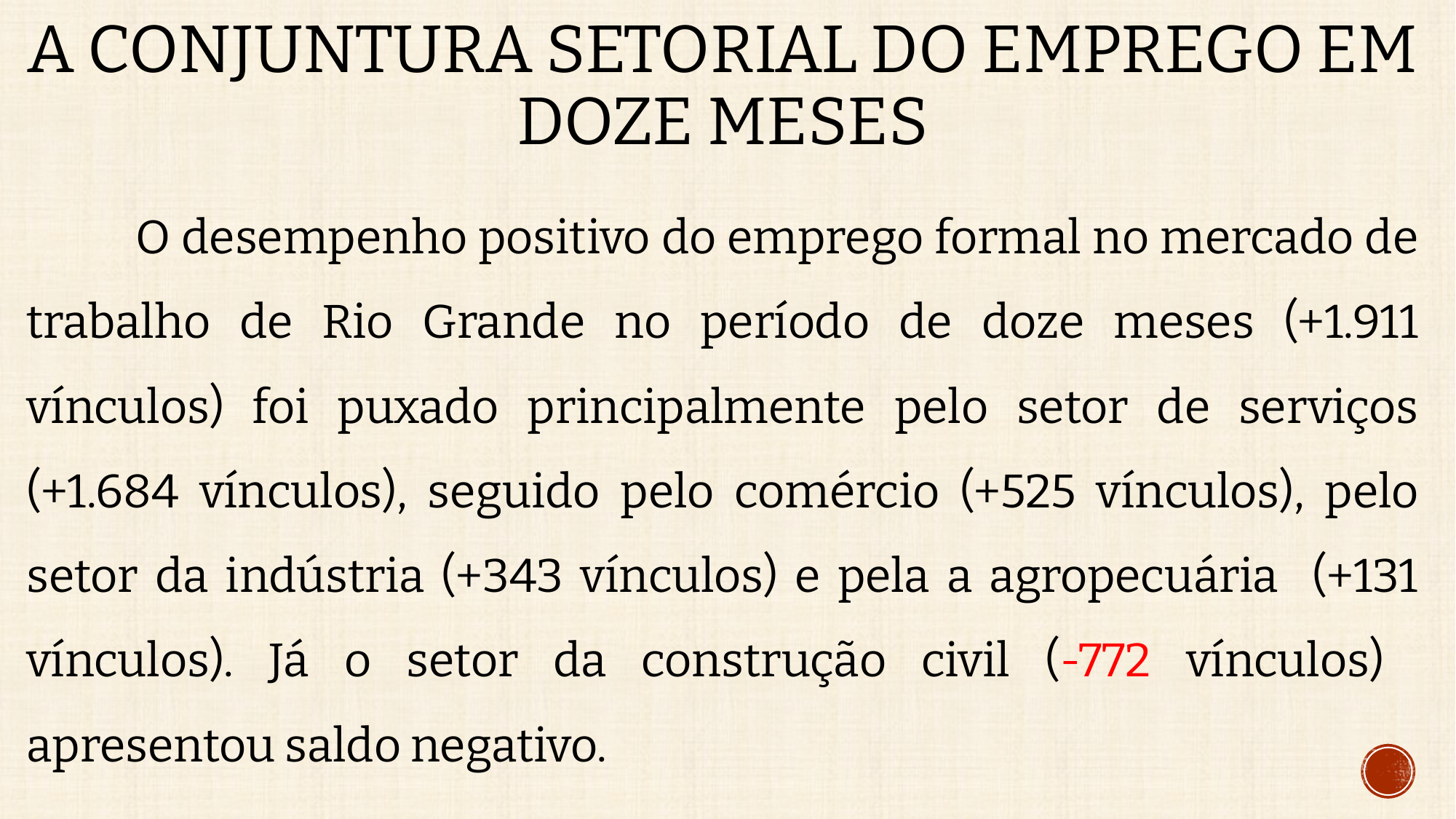

# A conjuntura setorial do emprego EM DOZE MESES
	O desempenho positivo do emprego formal no mercado de trabalho de Rio Grande no período de doze meses (+1.911 vínculos) foi puxado principalmente pelo setor de serviços (+1.684 vínculos), seguido pelo comércio (+525 vínculos), pelo setor da indústria (+343 vínculos) e pela a agropecuária  (+131 vínculos). Já o setor da construção civil (-772 vínculos)  apresentou saldo negativo.